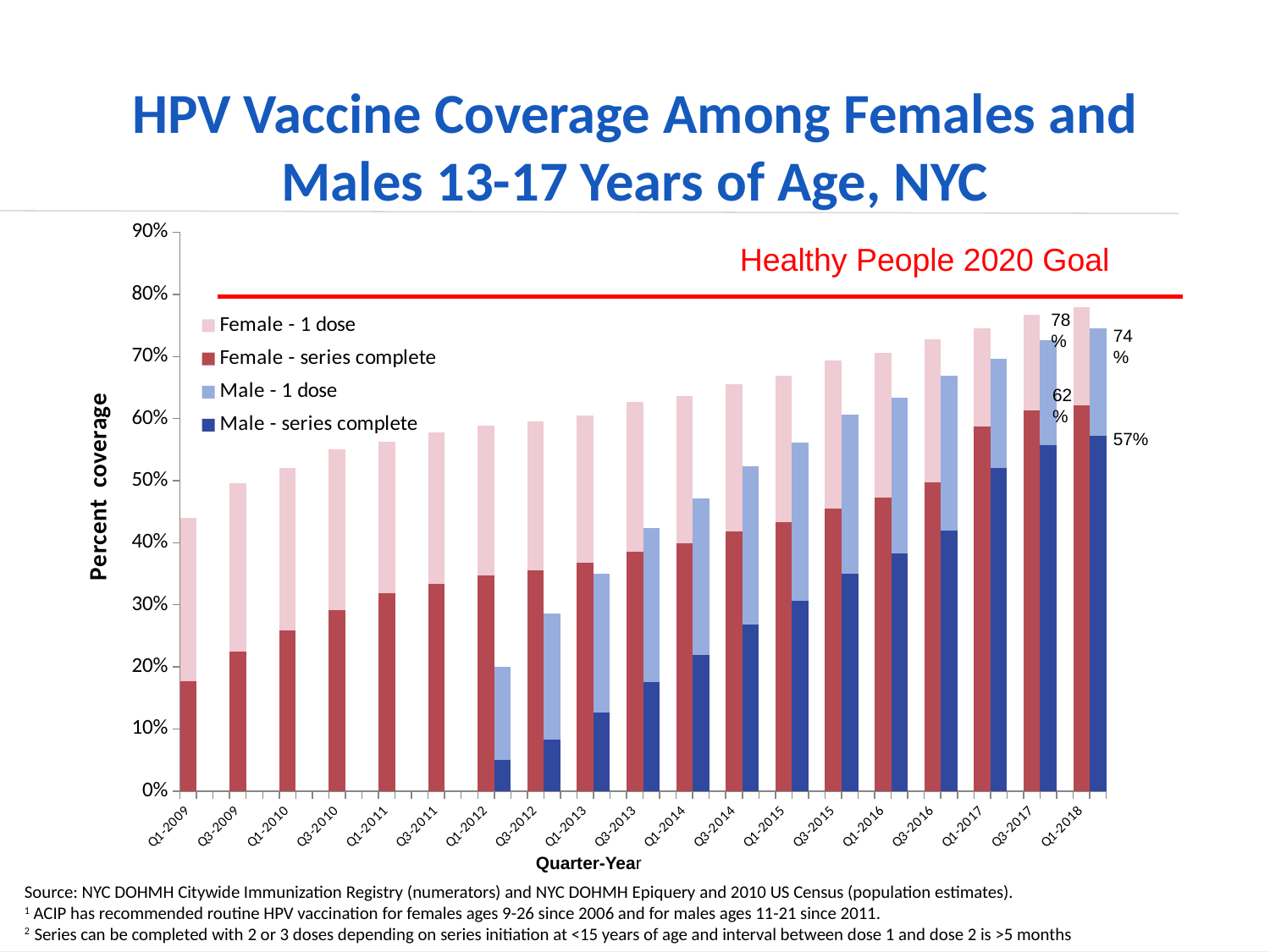

# HPV Vaccine Coverage Among Females and Males 13-17 Years of Age, NYC

### Chart

| Category | Male - series complete | Male - 1 dose | Female - series complete | Female - 1 dose |
|---|---|---|---|---|
| Q1-2009 | None | None | 0.177381564198335 | 0.262094473468033 |
|  | None | None | None | None |
|  | None | None | None | None |
| Q3-2009 | None | None | 0.224974404836575 | 0.270778619034708 |
|  | None | None | None | None |
|  | None | None | None | None |
| Q1-2010 | None | None | 0.258637524256971 | 0.262465529567971 |
|  | None | None | None | None |
|  | None | None | None | None |
| Q3-2010 | None | None | 0.292006945153713 | 0.258800939638443 |
|  | None | None | None | None |
|  | None | None | None | None |
| Q1-2011 | None | None | 0.31883158002247 | 0.243664589929527 |
|  | None | None | None | None |
|  | None | None | None | None |
| Q3-2011 | None | None | 0.333579818200388 | 0.244681850679195 |
|  | None | None | None | None |
|  | None | None | None | None |
| Q1-2012 | None | None | 0.347658053314268 | 0.241295066898172 |
|  | 0.0500840706744949 | 0.149897815737558 | None | None |
|  | None | None | None | None |
| Q3-2012 | None | None | 0.354999489326933 | 0.239938719231948 |
|  | 0.0831256177324151 | 0.202832807645509 | None | None |
|  | None | None | None | None |
| Q1-2013 | None | None | 0.367276069860076 | 0.237524256970687 |
|  | 0.125755553192914 | 0.224679369804649 | None | None |
|  | None | None | None | None |
| Q3-2013 | None | None | 0.385860484118068 | 0.240690429986723 |
|  | 0.175355282276642 | 0.248238847345769 | None | None |
|  | None | None | None | None |
| Q1-2014 | None | None | 0.399142069 | 0.23676029 |
|  | 0.219 | 0.25192178 | None | None |
|  | None | None | None | None |
| Q3-2014 | None | None | 0.418911 | 0.236869 |
|  | 0.2676 | 0.255134 | None | None |
|  | None | None | None | None |
| Q1-2015 | None | None | 0.433 | 0.236 |
|  | 0.307 | 0.254 | None | None |
|  | None | None | None | None |
| Q3-2015 | None | None | 0.455393728934736 | 0.237540598508835 |
|  | 0.350017522927471 | 0.256248203407717 | None | None |
|  | None | None | None | None |
| Q1-2016 | None | None | 0.472160147073843 | 0.233536921662752 |
|  | 0.382956688836123 | 0.250987387429958 | None | None |
|  | None | None | None | None |
| Q3-2016 | None | None | 0.4968 | 0.231003084 |
|  | 0.4201 | 0.24888 | None | None |
|  | None | None | None | None |
| Q1-2017 | None | None | 0.5873 | 0.1587 |
|  | 0.5211 | 0.1746 | None | None |
|  | None | None | None | None |
| Q3-2017 | None | None | 0.6137 | 0.1533 |
|  | 0.5577 | 0.1685 | None | None |
|  | None | None | None | None |
| Q1-2018 | None | None | 0.622 | 0.158 |
Healthy People 2020 Goal
78%
74%
62%
57%
Quarter-Year
Source: NYC DOHMH Citywide Immunization Registry (numerators) and NYC DOHMH Epiquery and 2010 US Census (population estimates).
1 ACIP has recommended routine HPV vaccination for females ages 9-26 since 2006 and for males ages 11-21 since 2011.
2  Series can be completed with 2 or 3 doses depending on series initiation at <15 years of age and interval between dose 1 and dose 2 is >5 months